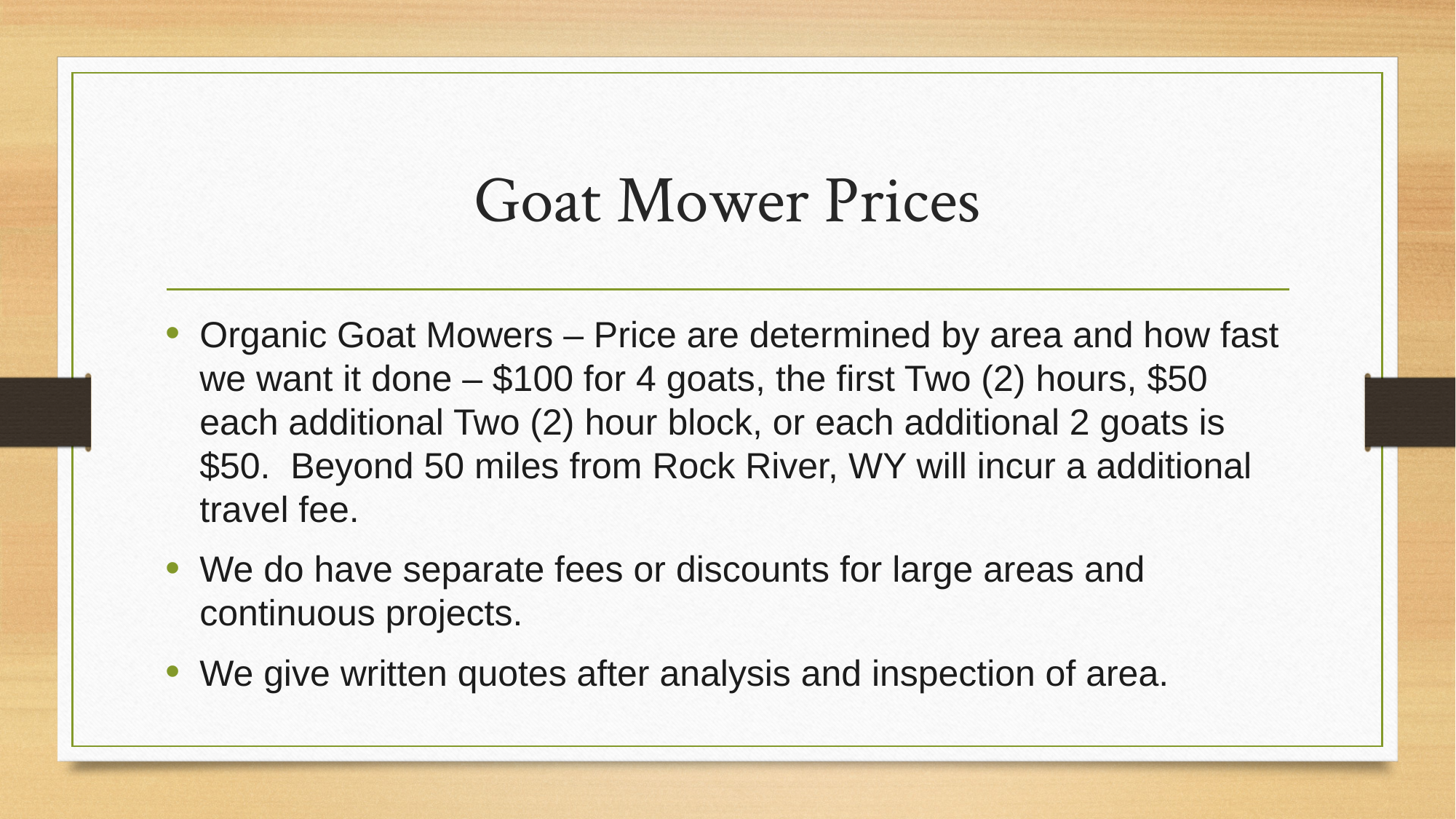

# Goat Mower Prices
Organic Goat Mowers – Price are determined by area and how fast we want it done – $100 for 4 goats, the first Two (2) hours, $50 each additional Two (2) hour block, or each additional 2 goats is $50.  Beyond 50 miles from Rock River, WY will incur a additional travel fee.
We do have separate fees or discounts for large areas and continuous projects.
We give written quotes after analysis and inspection of area.